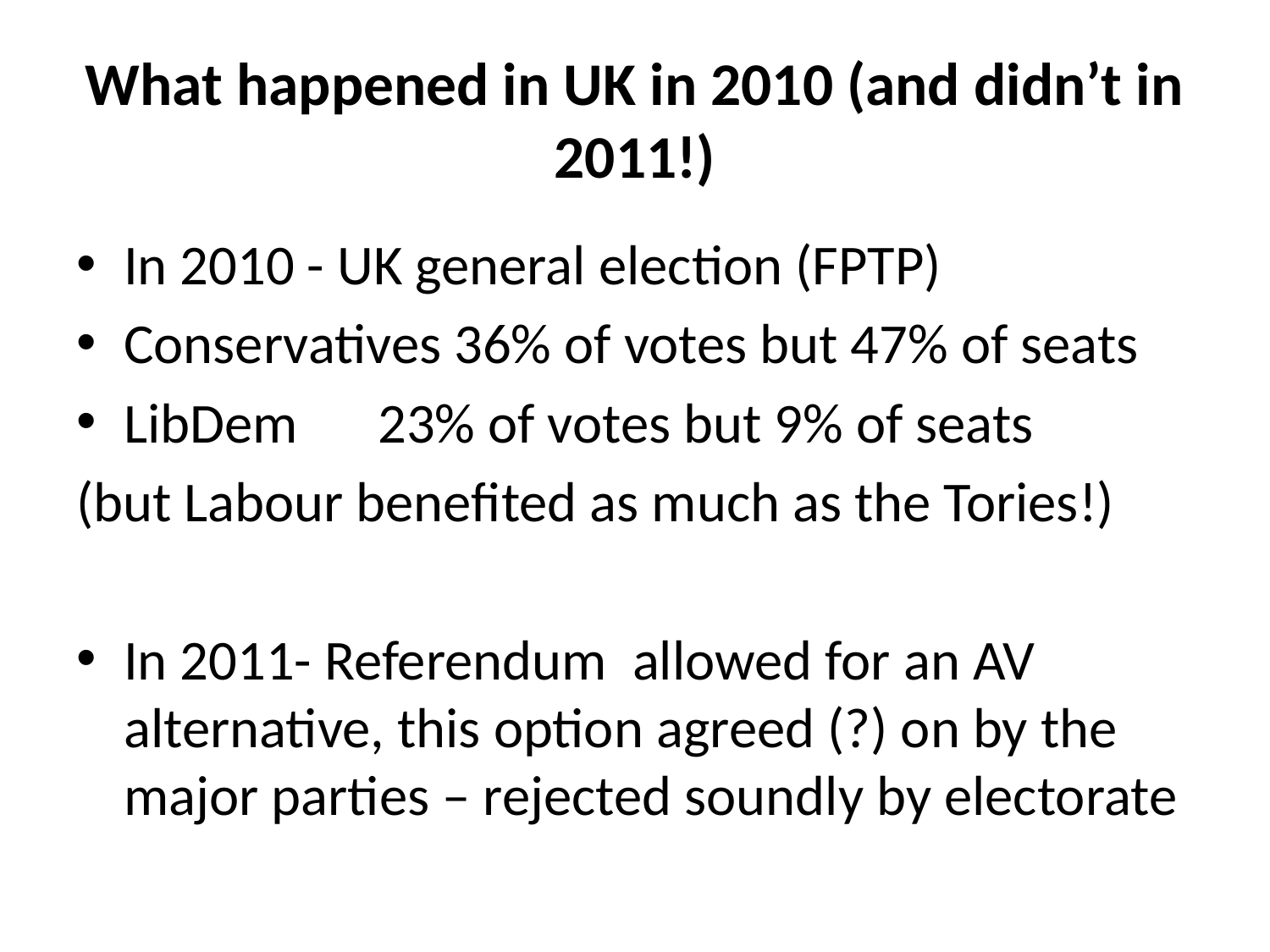

# What happened in UK in 2010 (and didn’t in 2011!)
In 2010 - UK general election (FPTP)
Conservatives 36% of votes but 47% of seats
LibDem	23% of votes but 9% of seats
(but Labour benefited as much as the Tories!)

In 2011- Referendum  allowed for an AV alternative, this option agreed (?) on by the major parties – rejected soundly by electorate